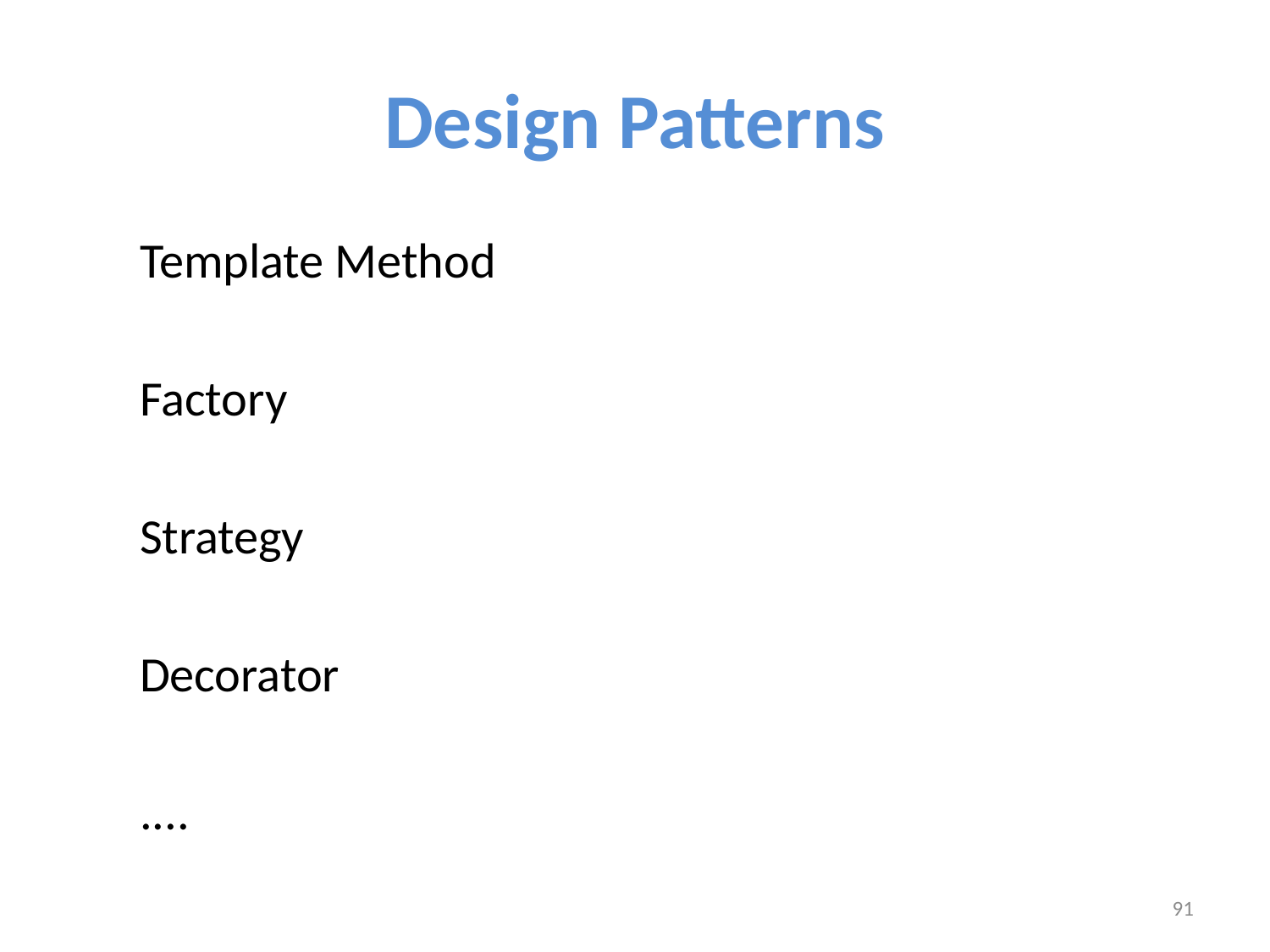

# Design Patterns
Template Method

Factory

Strategy

Decorator

....

91